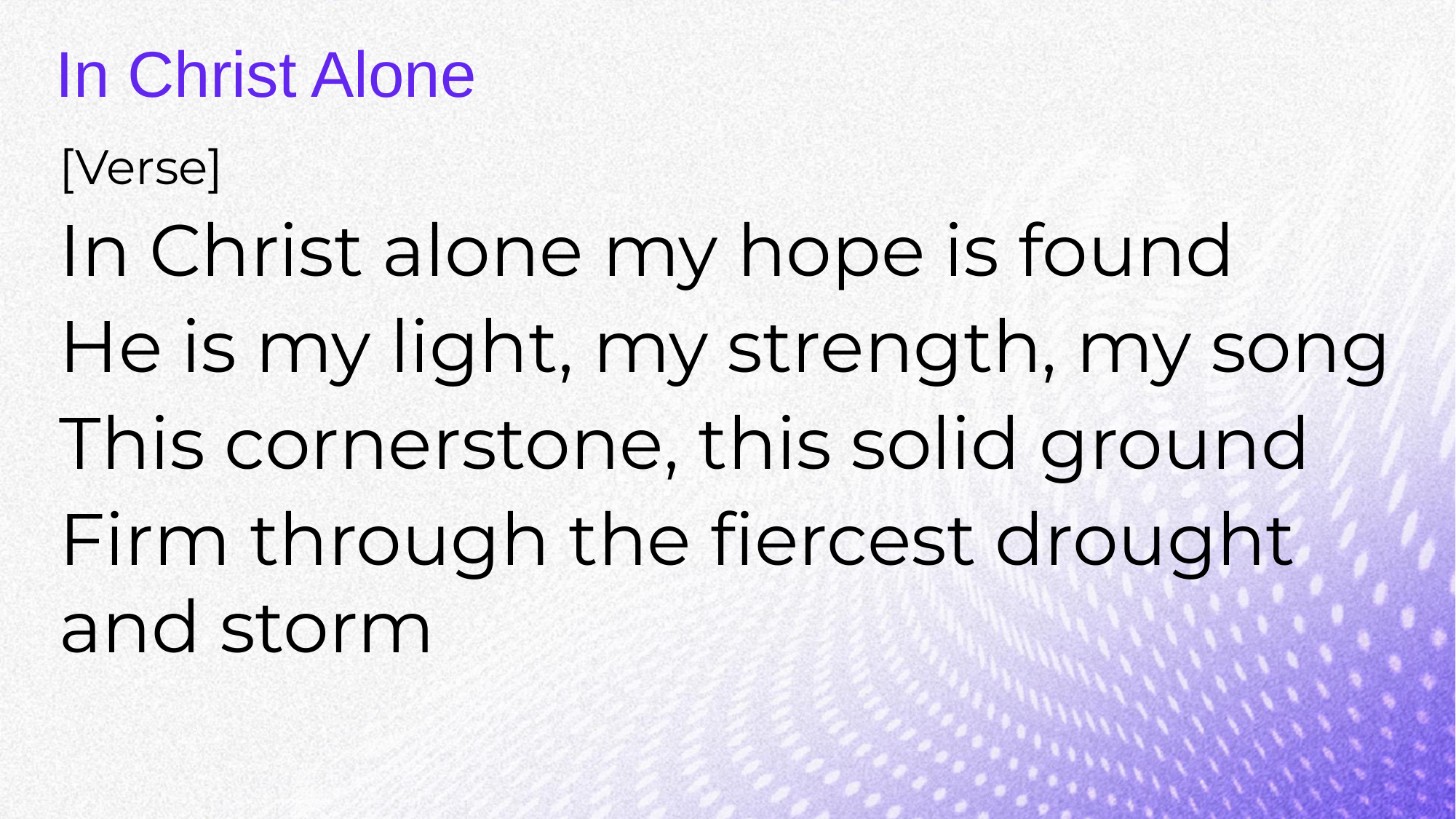

# In Christ Alone
[Verse]
In Christ alone my hope is found
He is my light, my strength, my song
This cornerstone, this solid ground
Firm through the fiercest drought and storm